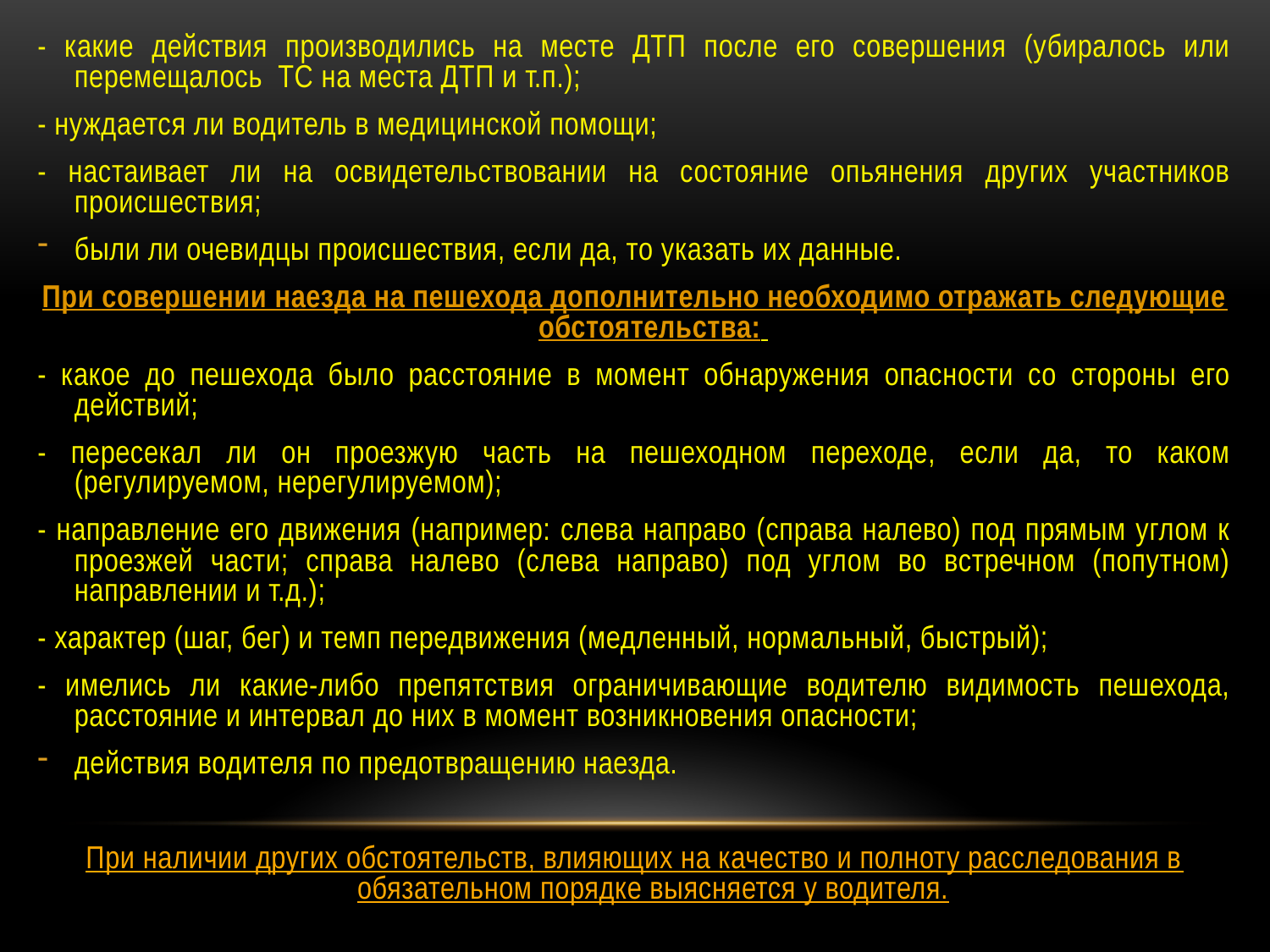

- какие действия производились на месте ДТП после его совершения (убиралось или перемещалось  ТС на места ДТП и т.п.);
- нуждается ли водитель в медицинской помощи;
- настаивает ли на освидетельствовании на состояние опьянения других участников происшествия;
были ли очевидцы происшествия, если да, то указать их данные.
При совершении наезда на пешехода дополнительно необходимо отражать следующие обстоятельства:
- какое до пешехода было расстояние в момент обнаружения опасности со стороны его действий;
- пересекал ли он проезжую часть на пешеходном переходе, если да, то каком (регулируемом, нерегулируемом);
- направление его движения (например: слева направо (справа налево) под прямым углом к проезжей части; справа налево (слева направо) под углом во встречном (попутном) направлении и т.д.);
- характер (шаг, бег) и темп передвижения (медленный, нормальный, быстрый);
- имелись ли какие-либо препятствия ограничивающие водителю видимость пешехода, расстояние и интервал до них в момент возникновения опасности;
действия водителя по предотвращению наезда.

При наличии других обстоятельств, влияющих на качество и полноту расследования в обязательном порядке выясняется у водителя.